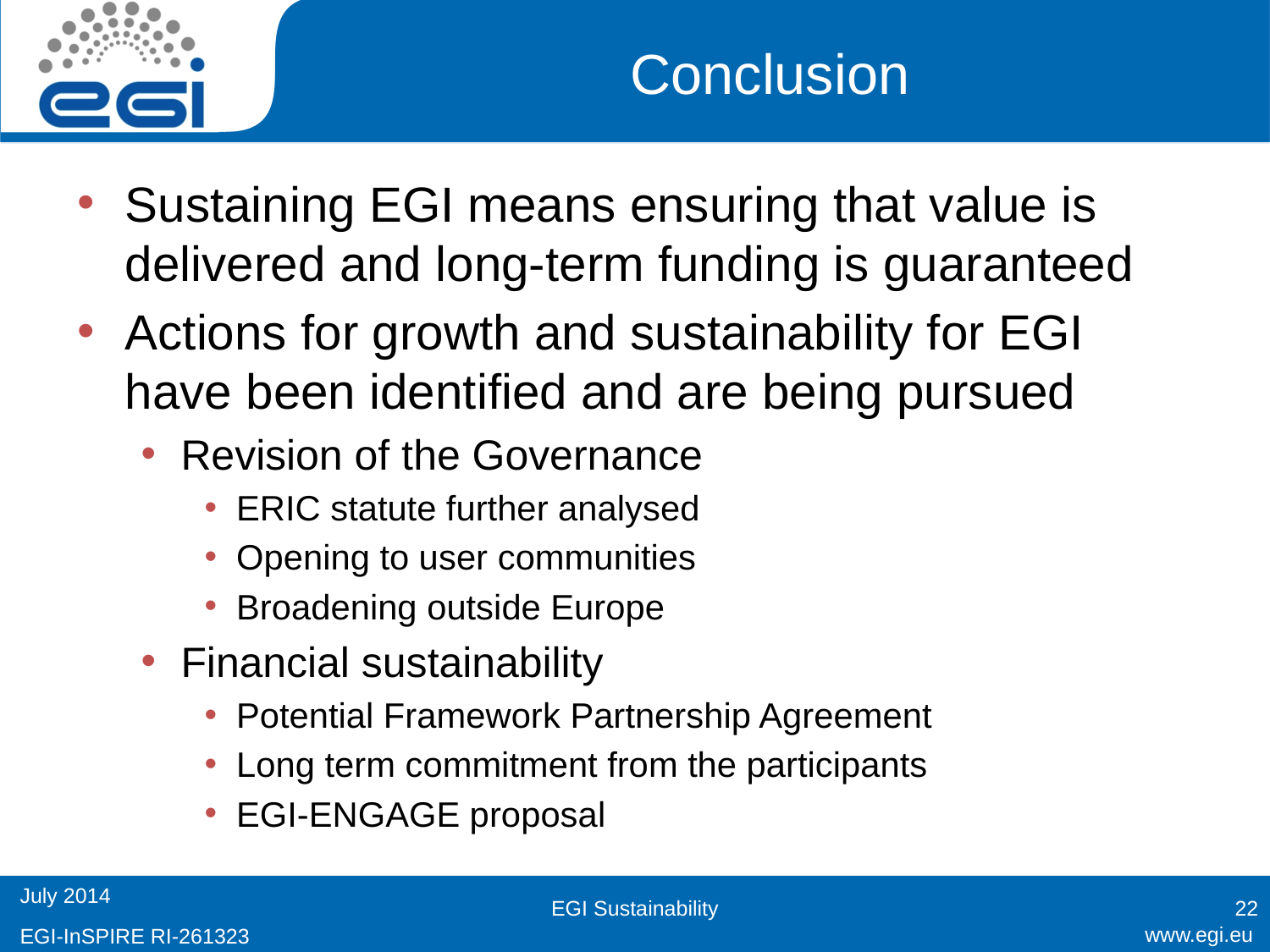

# Conclusion
Sustaining EGI means ensuring that value is delivered and long-term funding is guaranteed
Actions for growth and sustainability for EGI have been identified and are being pursued
Revision of the Governance
ERIC statute further analysed
Opening to user communities
Broadening outside Europe
Financial sustainability
Potential Framework Partnership Agreement
Long term commitment from the participants
EGI-ENGAGE proposal
EGI Sustainability
22